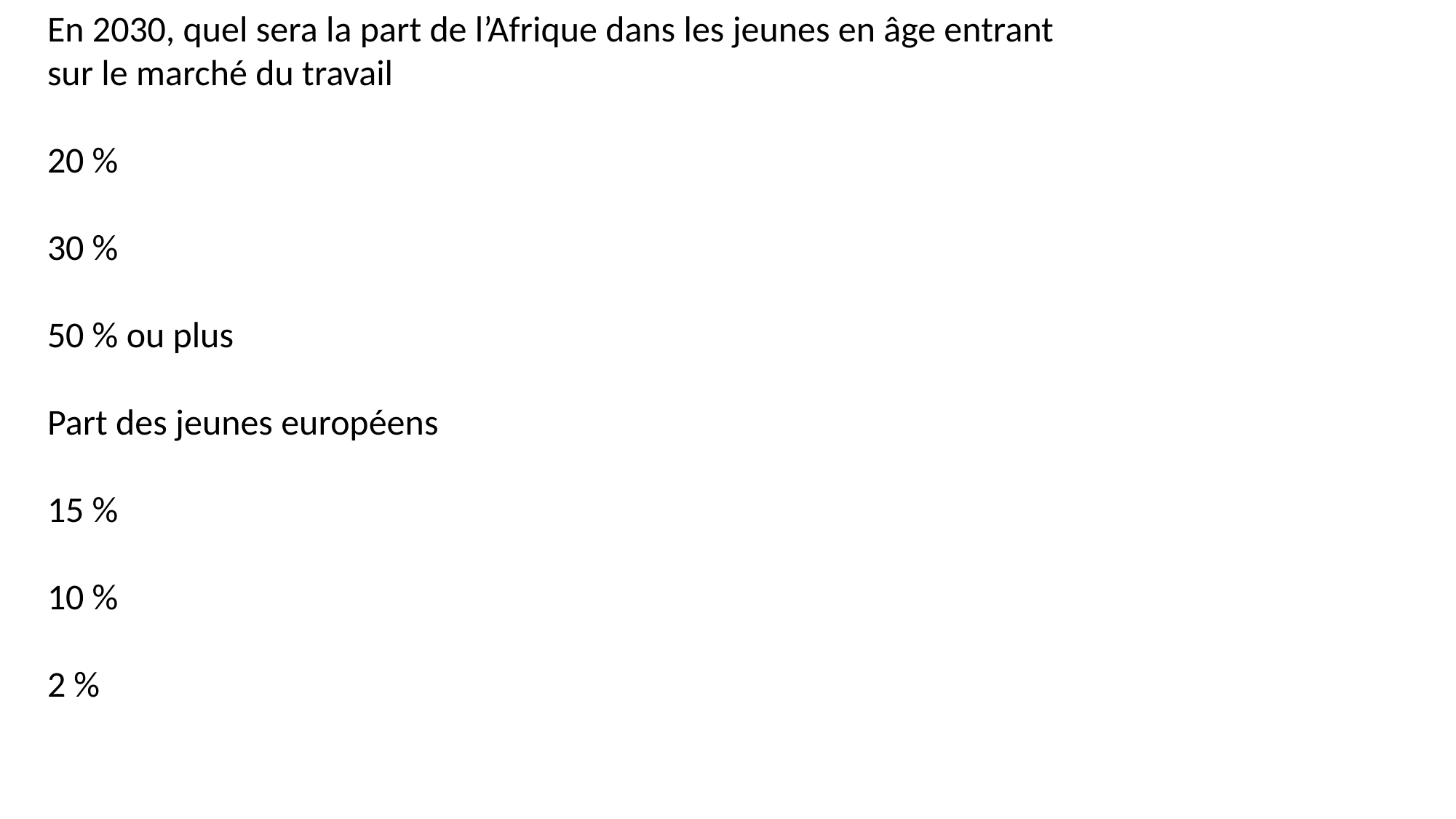

En 2030, quel sera la part de l’Afrique dans les jeunes en âge entrant
sur le marché du travail

20 %

30 %

50 % ou plus

Part des jeunes européens

15 %

10 %

2 %